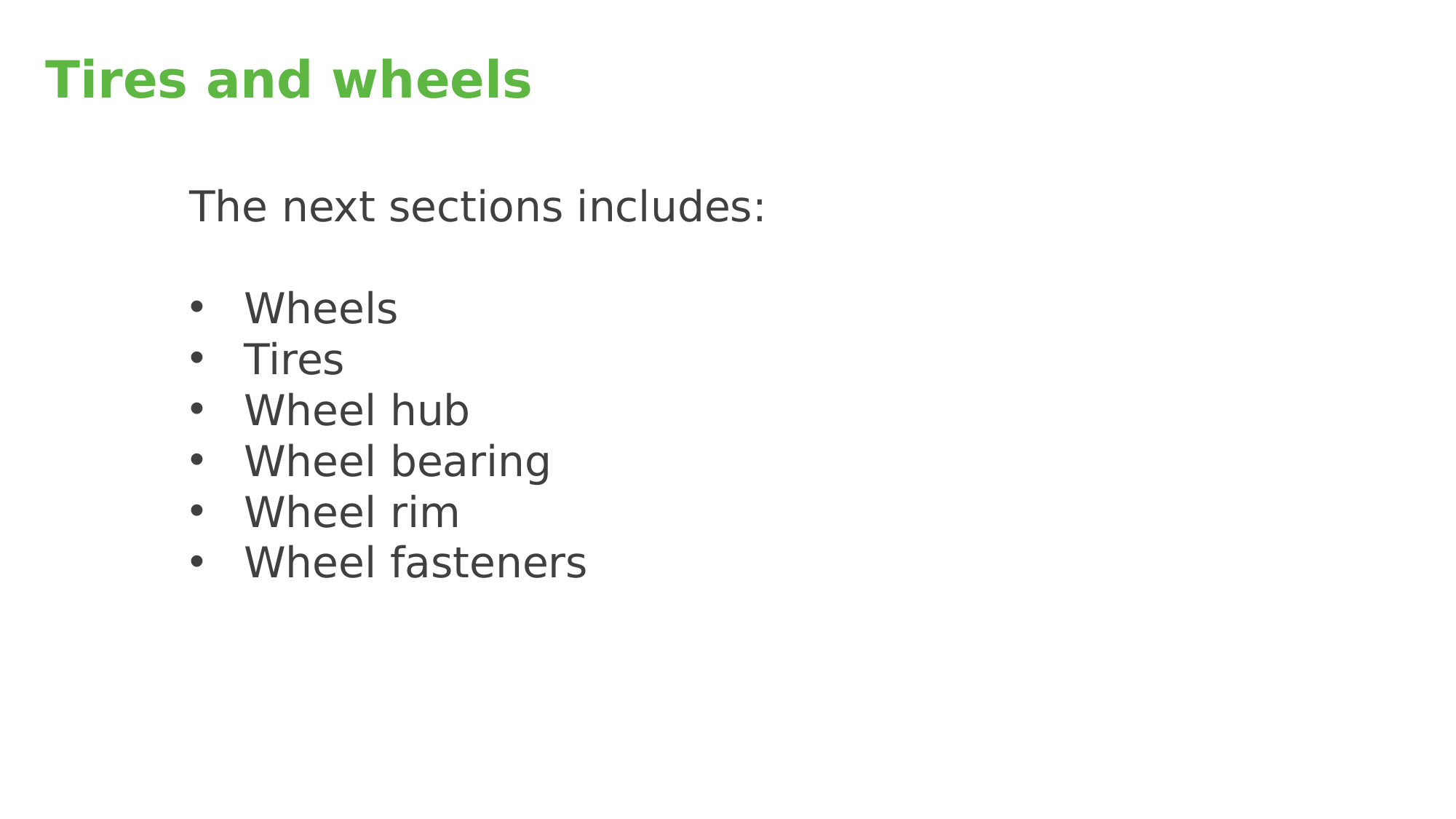

# Tires and wheels
The next sections includes:

Wheels
Tires
Wheel hub
Wheel bearing
Wheel rim
Wheel fasteners